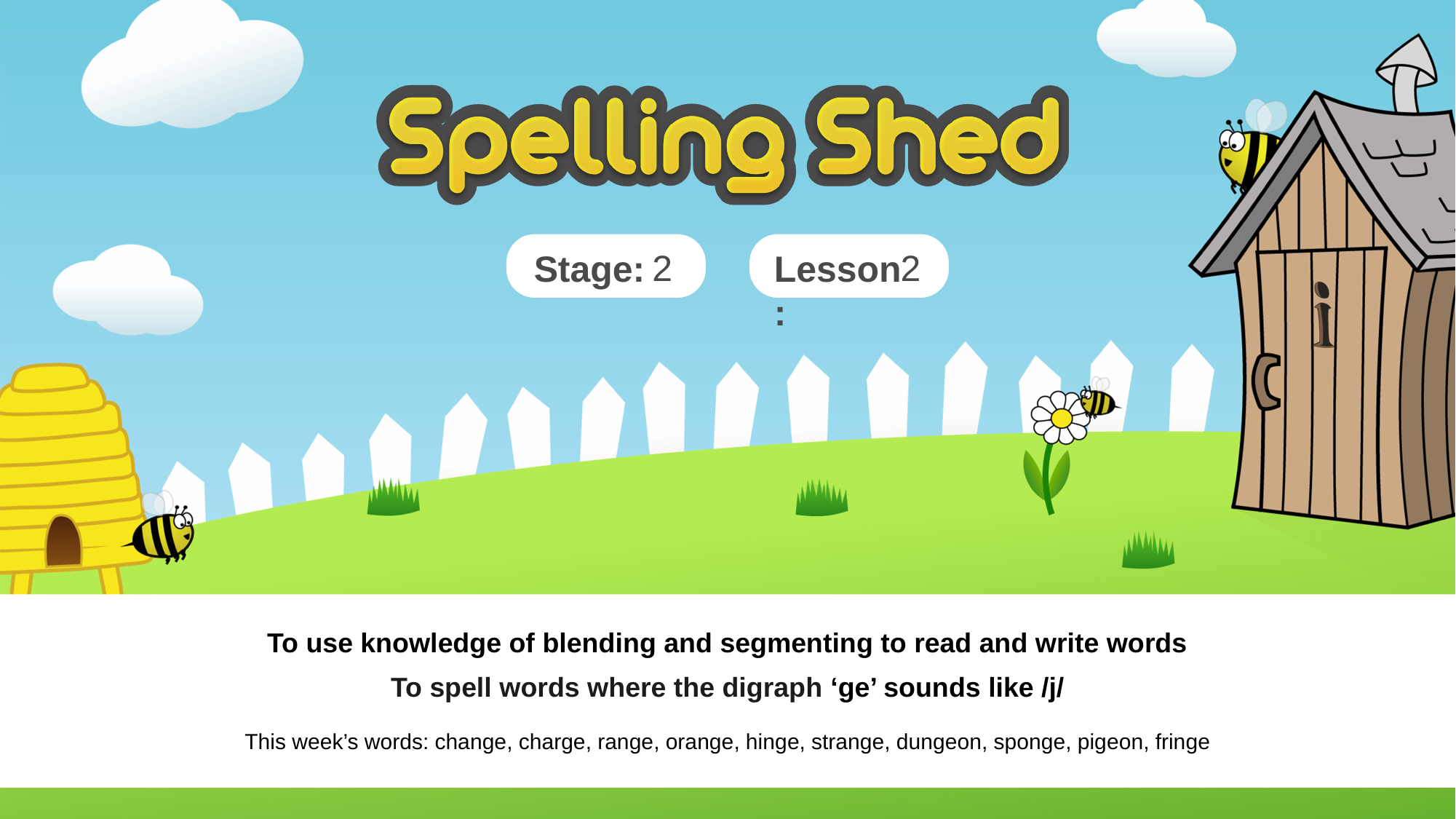

2
2
To use knowledge of blending and segmenting to read and write words
To spell words where the digraph ‘ge’ sounds like /j/
This week’s words: change, charge, range, orange, hinge, strange, dungeon, sponge, pigeon, fringe